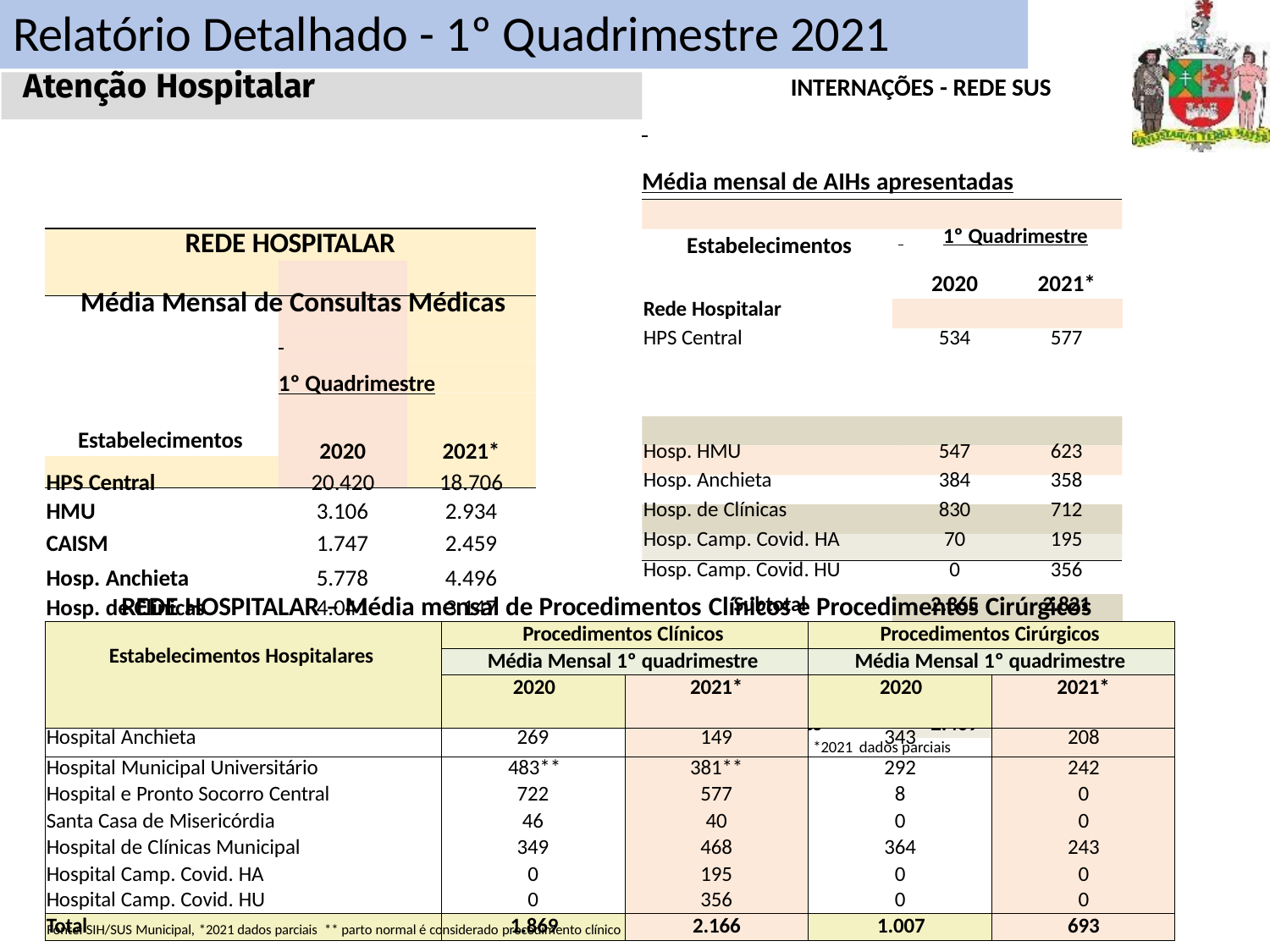

# Relatório Detalhado - 1º Quadrimestre 2021
| Atenção Hospitalar INTERNAÇÕES - REDE SUS Média mensal de AIHs apresentadas |  |  |  |  |  |
| --- | --- | --- | --- | --- | --- |
| REDE HOSPITALAR |  |  | Estabelecimentos | 1º Quadrimestre |  |
|  |  |  |  | 2020 | 2021\* |
| Média Mensal de Consultas Médicas |  |  | Rede Hospitalar |  |  |
| 1º Quadrimestre |  |  | HPS Central | 534 | 577 |
| Estabelecimentos | 2020 | 2021\* | Hosp. HMU | 547 | 623 |
| HPS Central | 20.420 | 18.706 | Hosp. Anchieta | 384 | 358 |
| HMU | 3.106 | 2.934 | Hosp. de Clínicas | 830 | 712 |
| CAISM | 1.747 | 2.459 | Hosp. Camp. Covid. HA | 70 | 195 |
| Hosp. Anchieta | 5.778 | 4.496 | Hosp. Camp. Covid. HU | 0 | 356 |
| Hosp. de Clínicas | 4.041 | 3.147 | Subtotal | 2.365 | 2.821 |
|  |  |  | Rede Contratada |  |  |
| Fonte: SIA/SUS Municipal, \*2021 dados parciais |  |  | Santa Casa | 44 | 40 |
| Subtotal |  |  |  | 44 | 40 |
| Total de Internações |  |  |  | 2.409 | 2.861 |
| Fonte: SIH/SUS Municipal, \*2021 dados parciais |  |  |  |  |  |

REDE HOSPITALAR – Média mensal de Procedimentos Clínicos e Procedimentos Cirúrgicos
| Estabelecimentos Hospitalares | Procedimentos Clínicos |  | Procedimentos Cirúrgicos |  |
| --- | --- | --- | --- | --- |
|  | Média Mensal 1º quadrimestre |  | Média Mensal 1º quadrimestre |  |
|  | 2020 | 2021\* | 2020 | 2021\* |
| Hospital Anchieta | 269 | 149 | 343 | 208 |
| Hospital Municipal Universitário | 483\*\* | 381\*\* | 292 | 242 |
| Hospital e Pronto Socorro Central | 722 | 577 | 8 | 0 |
| Santa Casa de Misericórdia | 46 | 40 | 0 | 0 |
| Hospital de Clínicas Municipal | 349 | 468 | 364 | 243 |
| Hospital Camp. Covid. HA | 0 | 195 | 0 | 0 |
| Hospital Camp. Covid. HU | 0 | 356 | 0 | 0 |
| Total | 1.869 | 2.166 | 1.007 | 693 |
Fonte: SIH/SUS Municipal, *2021 dados parciais ** parto normal é considerado procedimento clínico